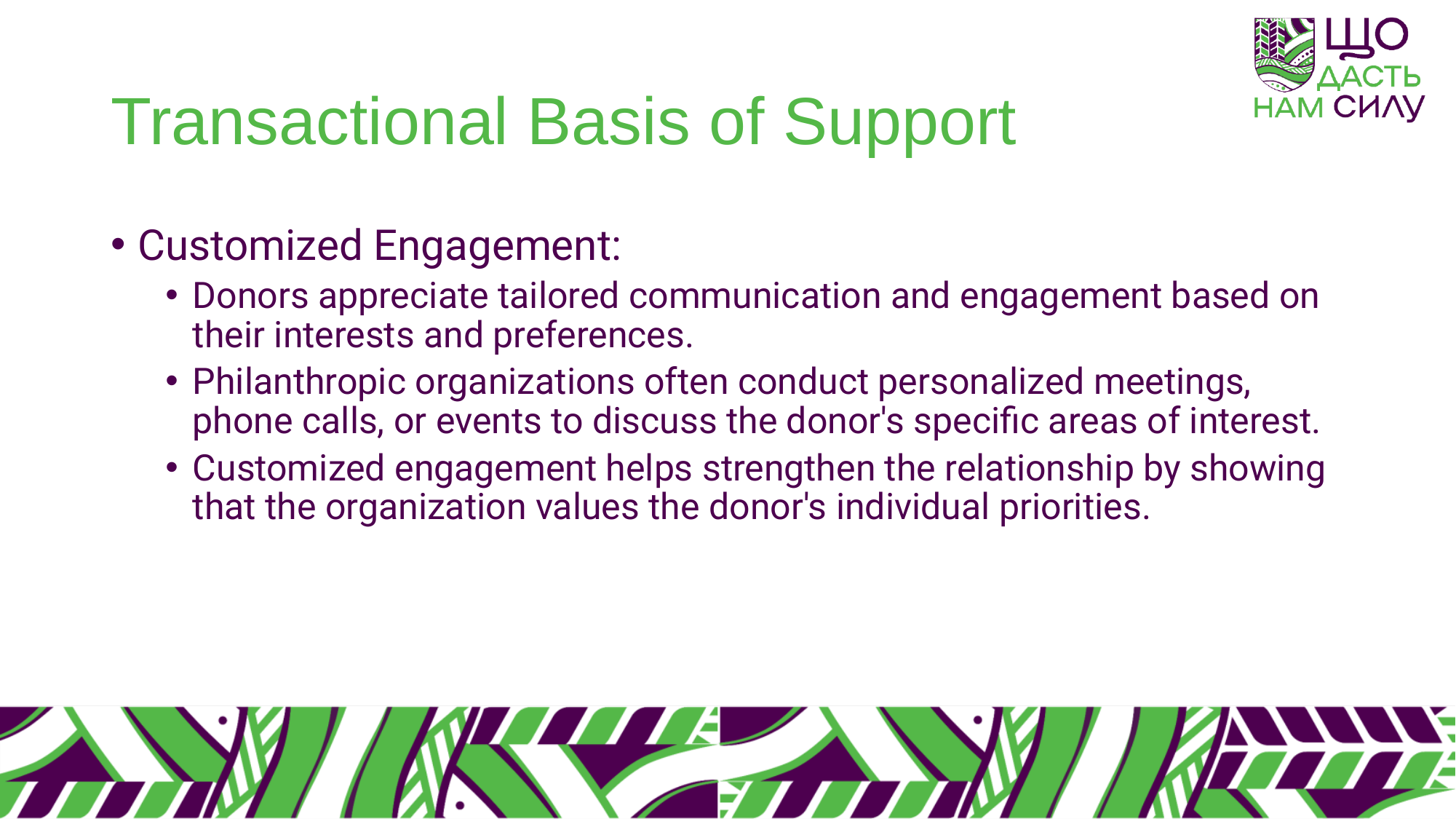

# Transactional Basis of Support
Customized Engagement:
Donors appreciate tailored communication and engagement based on their interests and preferences.
Philanthropic organizations often conduct personalized meetings, phone calls, or events to discuss the donor's specific areas of interest.
Customized engagement helps strengthen the relationship by showing that the organization values the donor's individual priorities.